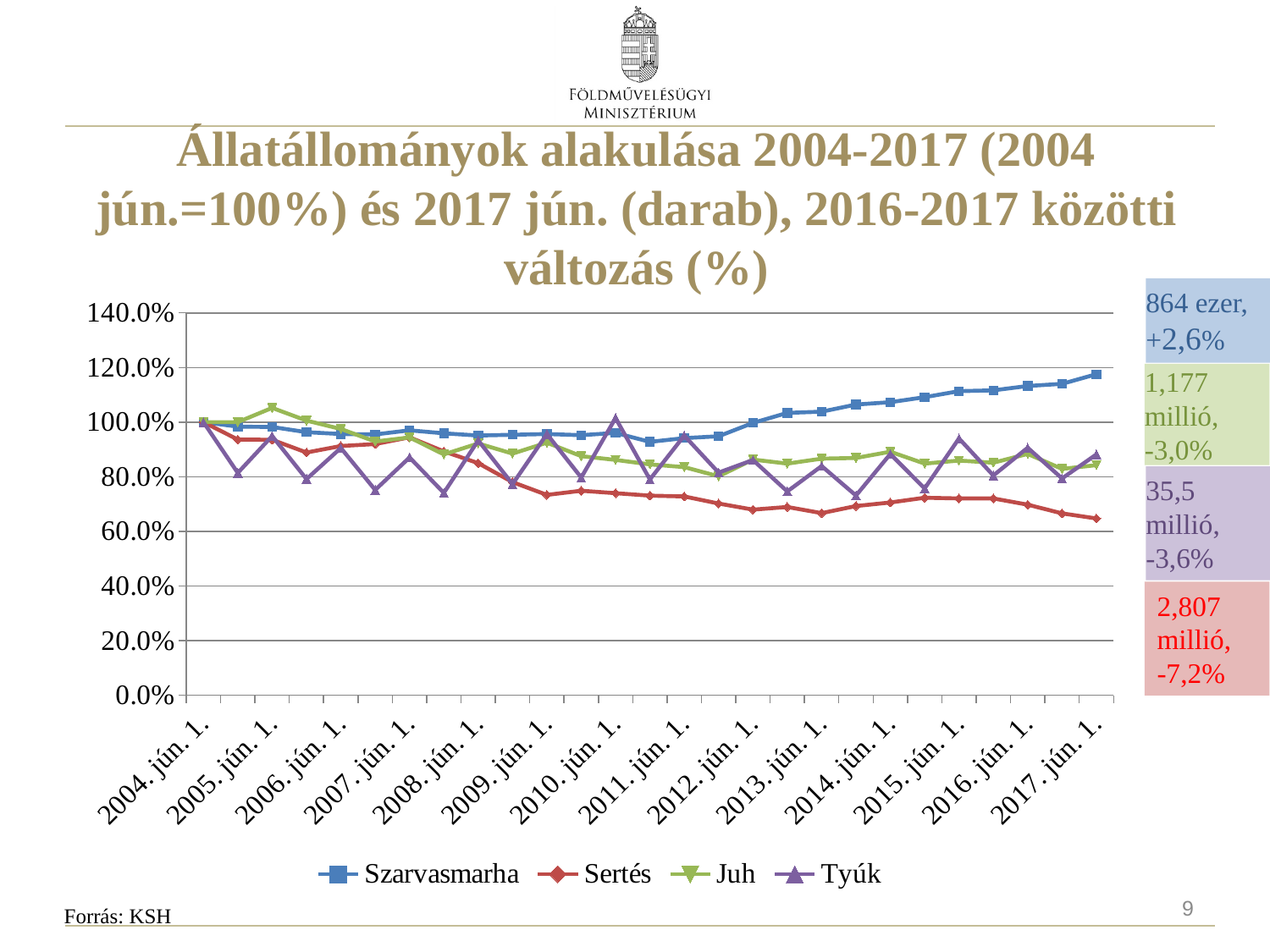

Állatállományok alakulása 2004-2017 (2004 jún.=100%) és 2017 jún. (darab), 2016-2017 közötti változás (%)
864 ezer,
+2,6%

### Chart

| Category |  |  |  |  |
|---|---|---|---|---|
| 2004. jún. 1. | 1.0 | 1.0 | 1.0 | 1.0 |
| 2004. dec. 1. | 0.9836734693877551 | 0.9363321799307959 | 1.0 | 0.81424317617866 |
| 2005. jún. 1. | 0.9823129251700681 | 0.9354094579008074 | 1.0522548317823908 | 0.9493052109181142 |
| 2005. dec. 1. | 0.963265306122449 | 0.8888119953863899 | 1.0057265569076592 | 0.7916129032258065 |
| 2006. jún. 1. | 0.9564625850340136 | 0.9125720876585929 | 0.9749463135289907 | 0.9054342431761787 |
| 2006. dec. 1. | 0.9551020408163265 | 0.9197231833910035 | 0.9291338582677166 | 0.7519354838709678 |
| 2007. jún. 1. | 0.9700680272108844 | 0.9444059976931949 | 0.9441660701503222 | 0.8707692307692307 |
| 2007. dec. 1. | 0.9591836734693877 | 0.8929642445213379 | 0.8818897637795275 | 0.7410918114143921 |
| 2008. jún. 1. | 0.9510204081632653 | 0.8498269896193772 | 0.9219756621331424 | 0.933151364764268 |
| 2008. dec. 1. | 0.9537414965986395 | 0.7803921568627451 | 0.8847530422333572 | 0.7733250620347395 |
| 2009. jún. 1. | 0.9564625850340136 | 0.7337946943483276 | 0.9248389405869721 | 0.956501240694789 |
| 2009. dec. 1. | 0.9523809523809523 | 0.7490196078431373 | 0.8754473872584109 | 0.7972208436724566 |
| 2010. jún. 1. | 0.9605442176870749 | 0.7400230680507497 | 0.8618468146027202 | 1.0151116625310175 |
| 2010. dec. 1. | 0.927891156462585 | 0.7310265282583621 | 0.8453829634931997 | 0.790272952853598 |
| 2011. jún. 1. | 0.9414965986394558 | 0.7280276816608997 | 0.835361488904796 | 0.9505955334987594 |
| 2011. dec. 1. | 0.9482993197278912 | 0.7021914648212226 | 0.8017179670722978 | 0.8153846153846154 |
| 2012. jún. 1. | 0.9971428571428571 | 0.6797231833910035 | 0.8631352899069434 | 0.8614789081885855 |
| 2012. dec. 1. | 1.0338775510204081 | 0.6895271049596309 | 0.8483178239083751 | 0.7462779156327544 |
| 2013. jún. 1. | 1.0382312925170067 | 0.6669665513264129 | 0.8663564781675017 | 0.8392903225806452 |
| 2013. dec. 1. | 1.0644897959183672 | 0.6929411764705883 | 0.8688618468146027 | 0.7313746898263027 |
| 2014. jún. 1. | 1.073061224489796 | 0.7059054209919262 | 0.891696492483894 | 0.883302729528536 |
| 2014.dec. 1 | 1.0912925170068029 | 0.7232987312572088 | 0.8482462419470294 | 0.7573473945409429 |
| 2015. jún. 1. | 1.113469387755102 | 0.7206689734717416 | 0.8593414459556192 | 0.9403424317617867 |
| 2015. dec. 1. | 1.116326530612245 | 0.7207381776239908 | 0.8516105941302792 | 0.8047617866004964 |
| 2016. jún. 1. | 1.1323809523809523 | 0.6978085351787774 | 0.8838224767358626 | 0.9062059553349876 |
| 2016. dec. 1. | 1.1401360544217687 | 0.6660438292964245 | 0.8288475304223336 | 0.7939354838709677 |
| 2017. jún. 1. | 1.1755102040816328 | 0.6474279123414072 | 0.8426628489620616 | 0.8819553349875932 |
1,177
millió,
-3,0%
35,5 millió,
-3,6%
2,807
millió,
-7,2%
9
Forrás: KSH